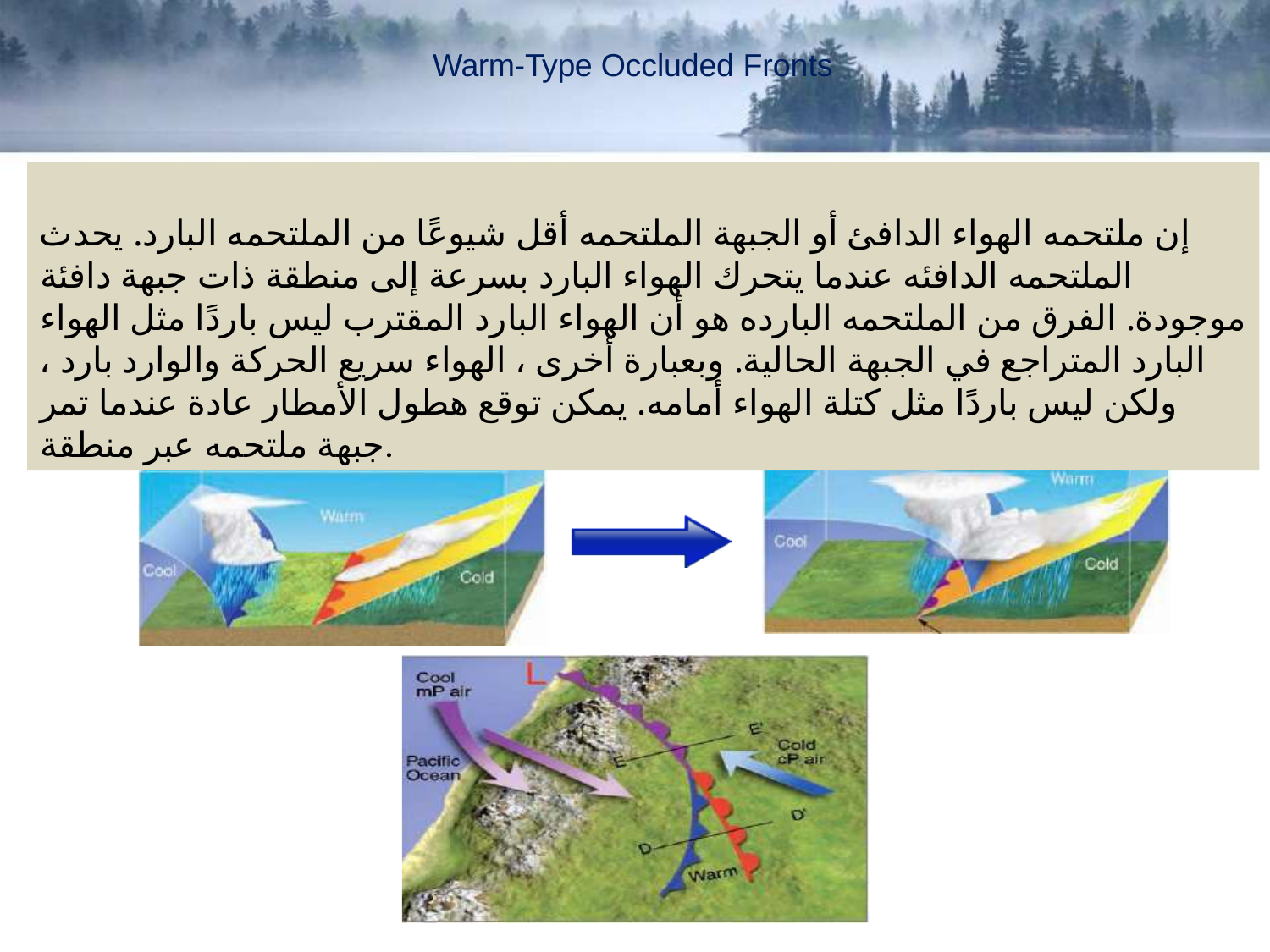

Warm-Type Occluded Fronts
إن ملتحمه الهواء الدافئ أو الجبهة الملتحمه أقل شيوعًا من الملتحمه البارد. يحدث الملتحمه الدافئه عندما يتحرك الهواء البارد بسرعة إلى منطقة ذات جبهة دافئة موجودة. الفرق من الملتحمه البارده هو أن الهواء البارد المقترب ليس باردًا مثل الهواء البارد المتراجع في الجبهة الحالية. وبعبارة أخرى ، الهواء سريع الحركة والوارد بارد ، ولكن ليس باردًا مثل كتلة الهواء أمامه. يمكن توقع هطول الأمطار عادة عندما تمر جبهة ملتحمه عبر منطقة.